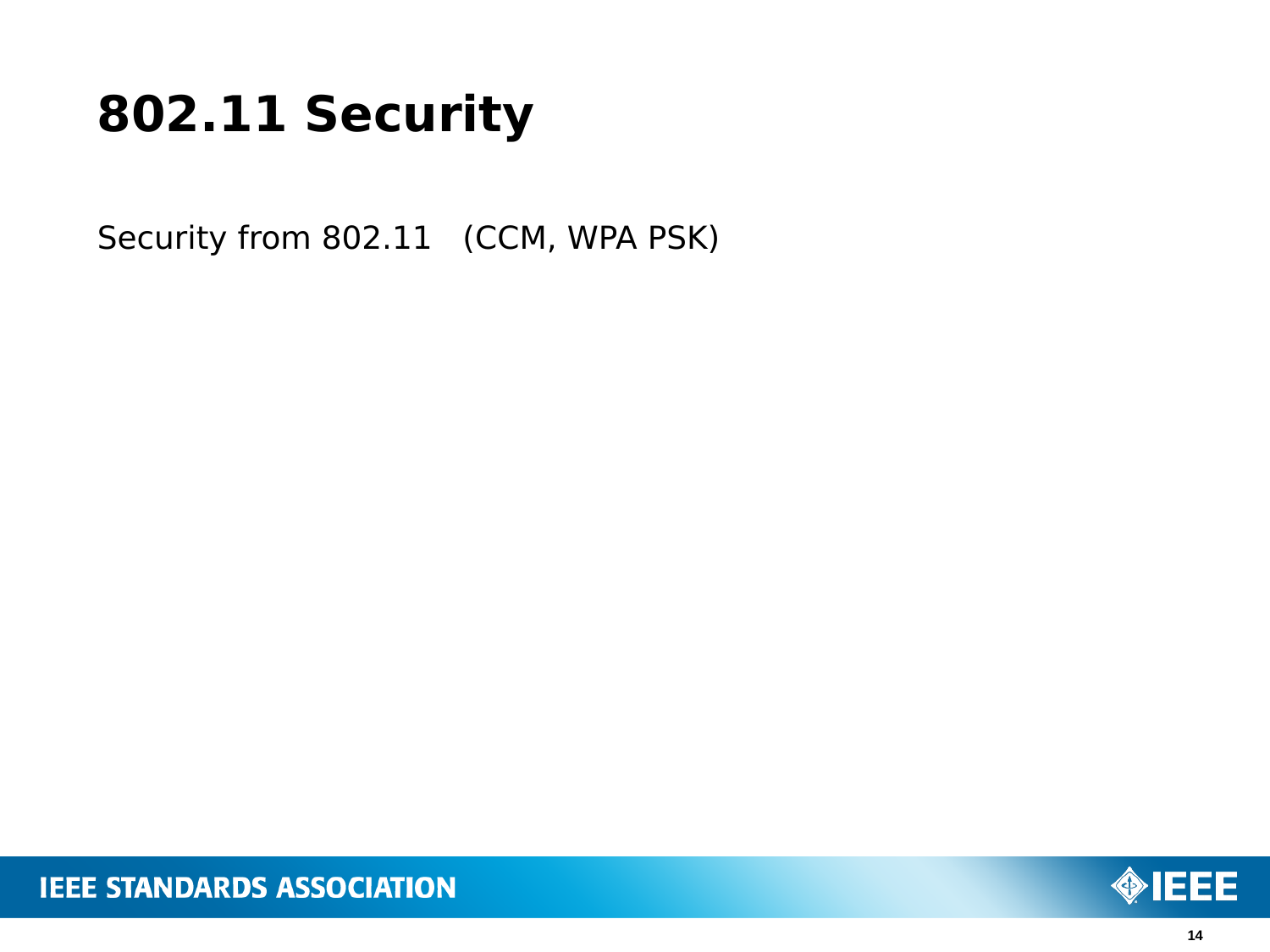

# 802.11 Security
Security from 802.11   (CCM, WPA PSK)
14